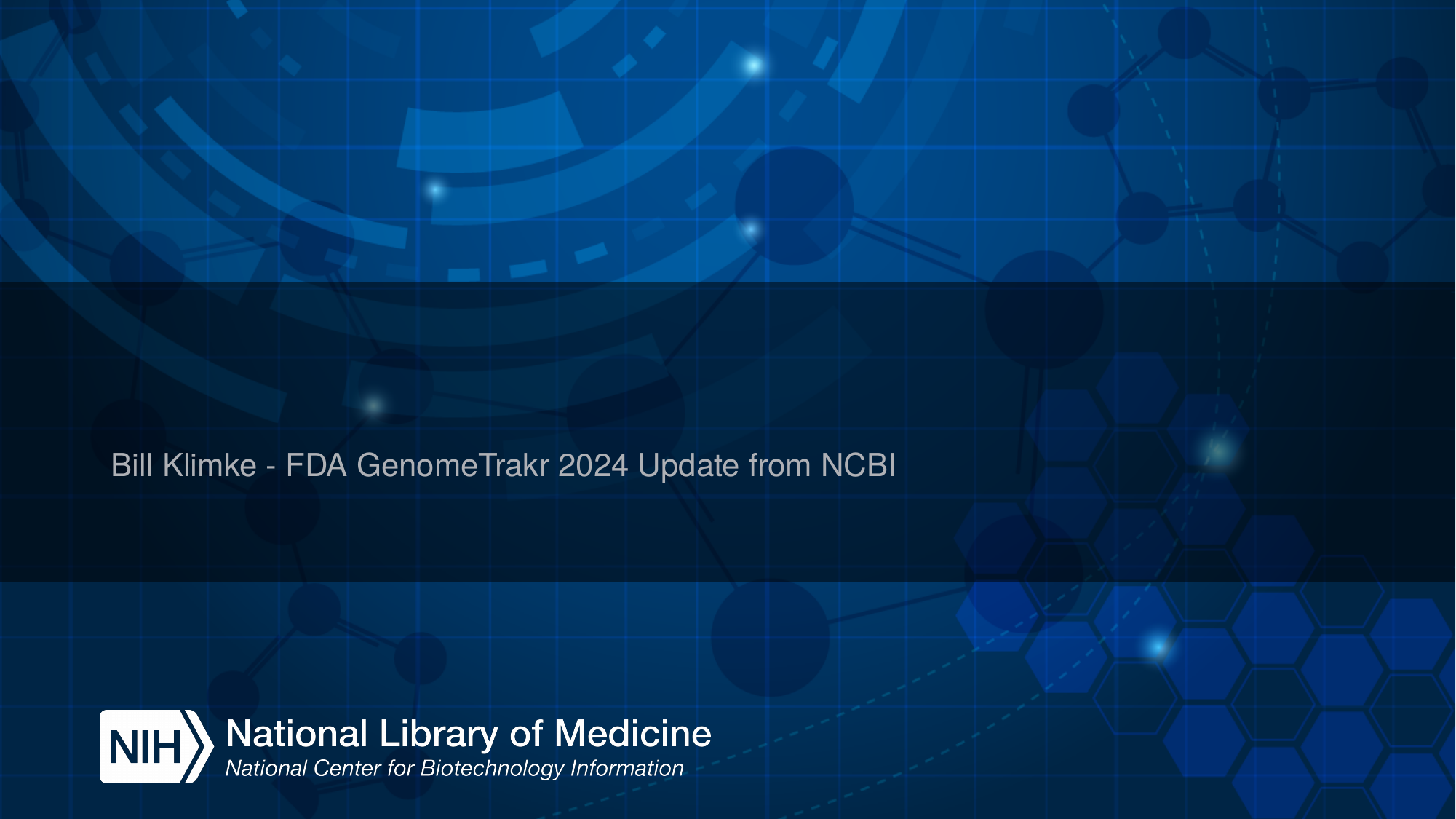

# Bill Klimke - FDA GenomeTrakr 2024 Update from NCBI